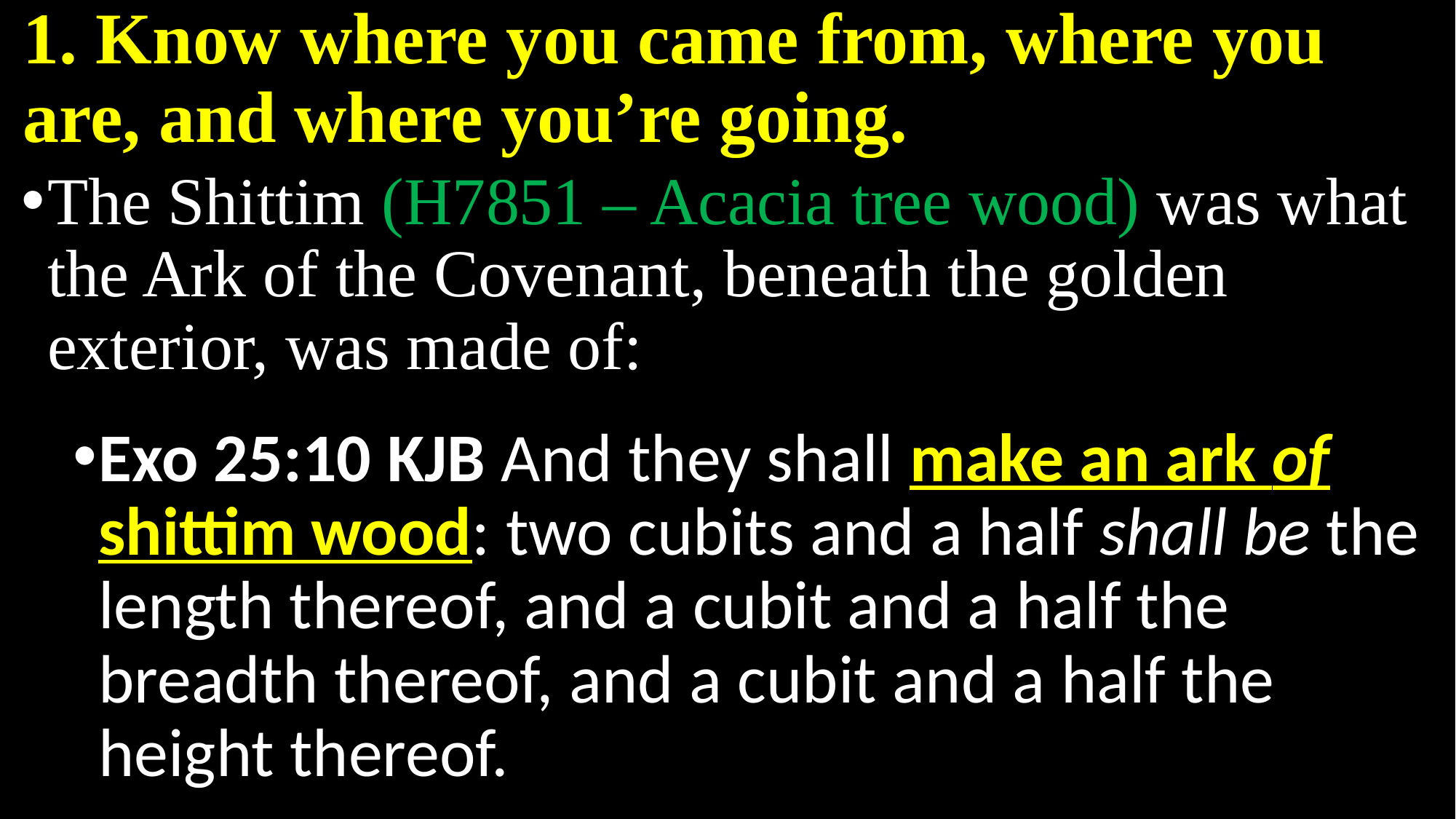

# 1. Know where you came from, where you are, and where you’re going.
The Shittim (H7851 – Acacia tree wood) was what the Ark of the Covenant, beneath the golden exterior, was made of:

Exo 25:10 KJB And they shall make an ark of shittim wood: two cubits and a half shall be the length thereof, and a cubit and a half the breadth thereof, and a cubit and a half the height thereof.